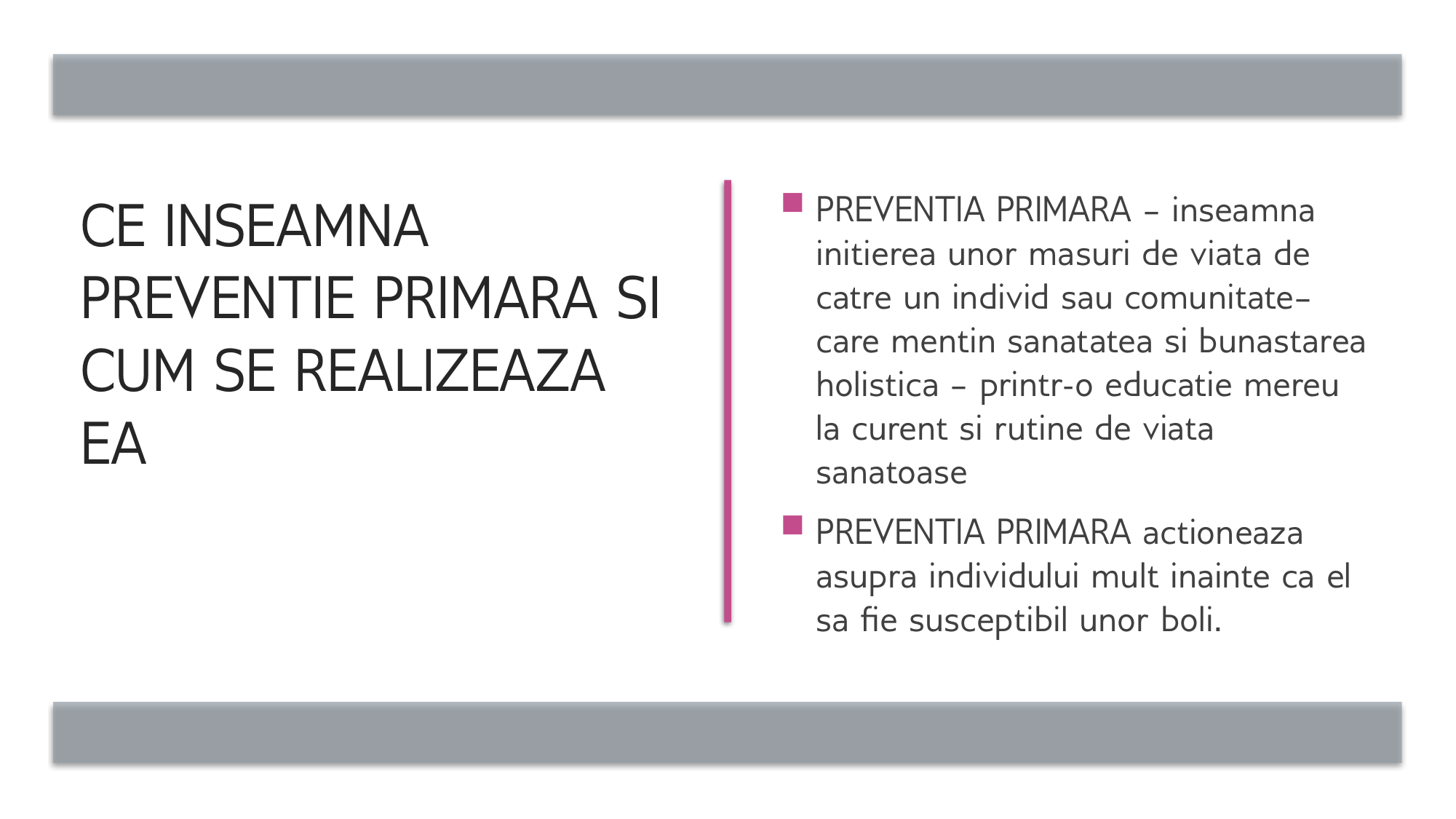

# CE INSEAMNA PREVENTIE PRIMARA SI CUM SE REALIZEAZA EA
PREVENTIA PRIMARA – inseamna initierea unor masuri de viata de catre un individ sau comunitate– care mentin sanatatea si bunastarea holistica – printr-o educatie mereu la curent si rutine de viata sanatoase
PREVENTIA PRIMARA actioneaza asupra individului mult inainte ca el sa fie susceptibil unor boli.